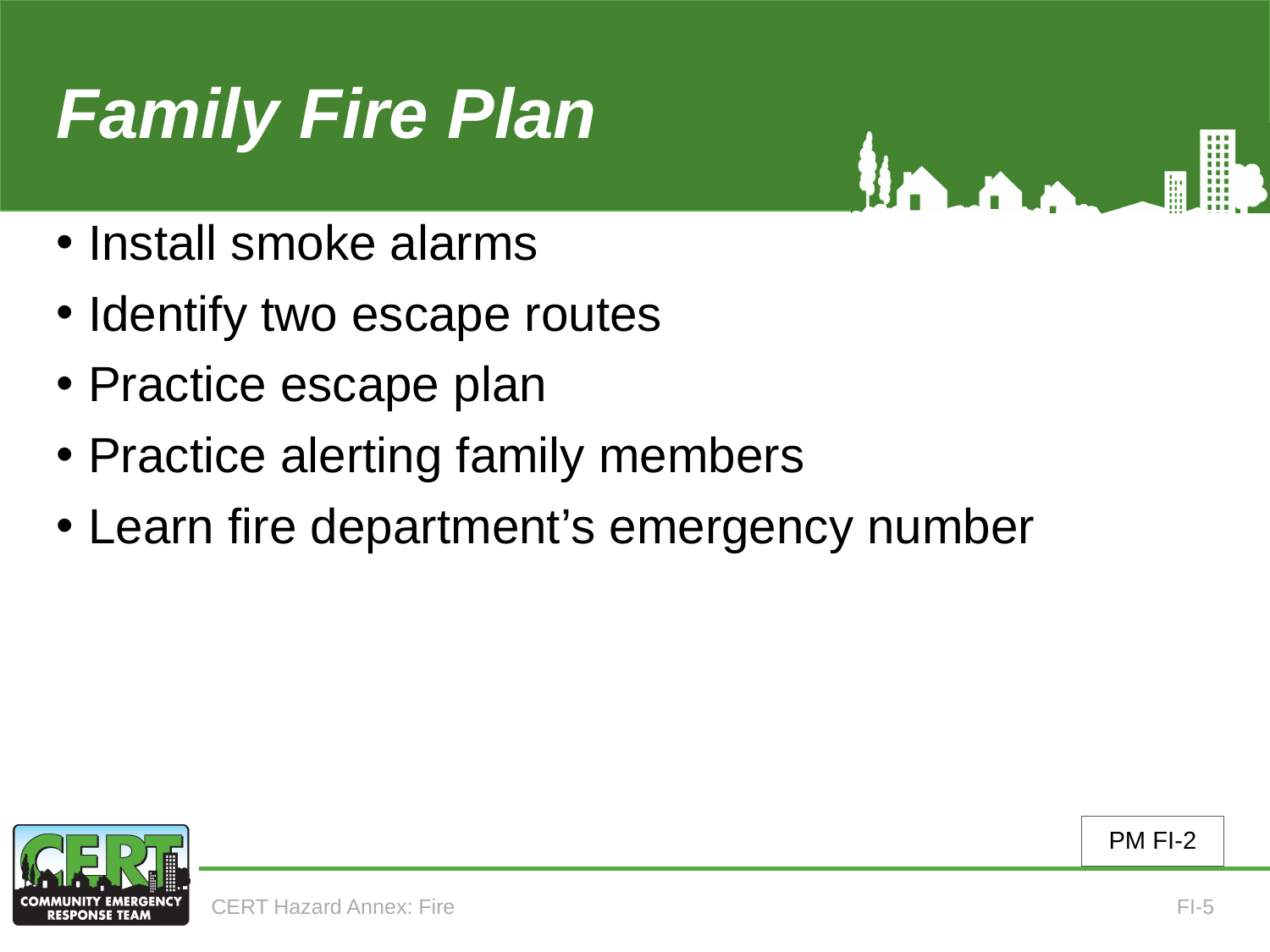

# Family Fire Plan
Install smoke alarms
Identify two escape routes
Practice escape plan
Practice alerting family members
Learn fire department’s emergency number
PM FI-2
CERT Hazard Annex: Fire
FI-5